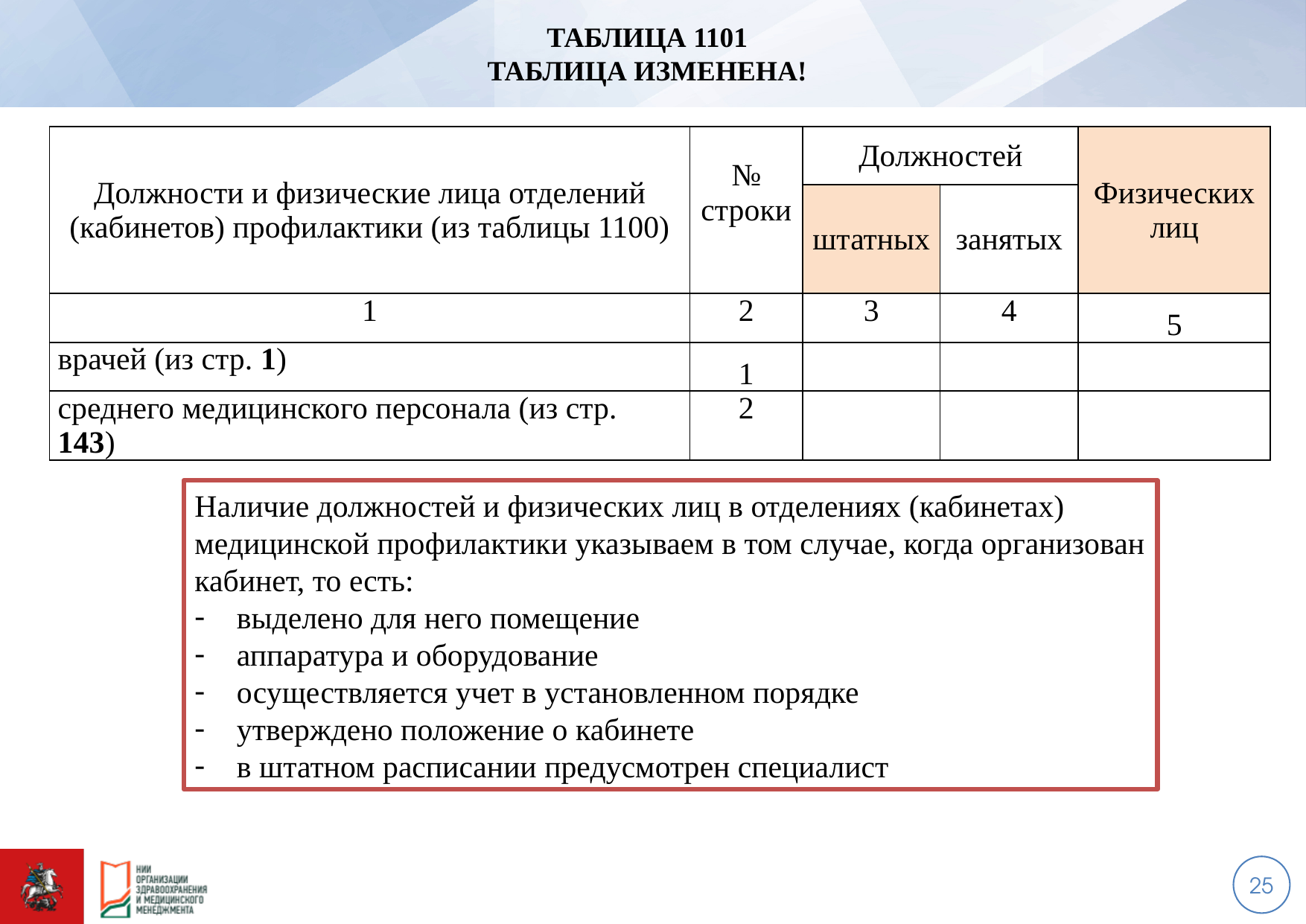

# Таблица 1101 Таблица изменена!
| Должности и физические лица отделений (кабинетов) профилактики (из таблицы 1100) | № строки | Должностей |  | Физических лиц |
| --- | --- | --- | --- | --- |
|  |  | штатных | занятых |  |
| 1 | 2 | 3 | 4 | 5 |
| врачей (из стр. 1) | 1 |  |  |  |
| среднего медицинского персонала (из стр. 143) | 2 |  |  |  |
Наличие должностей и физических лиц в отделениях (кабинетах) медицинской профилактики указываем в том случае, когда организован кабинет, то есть:
выделено для него помещение
аппаратура и оборудование
осуществляется учет в установленном порядке
утверждено положение о кабинете
в штатном расписании предусмотрен специалист